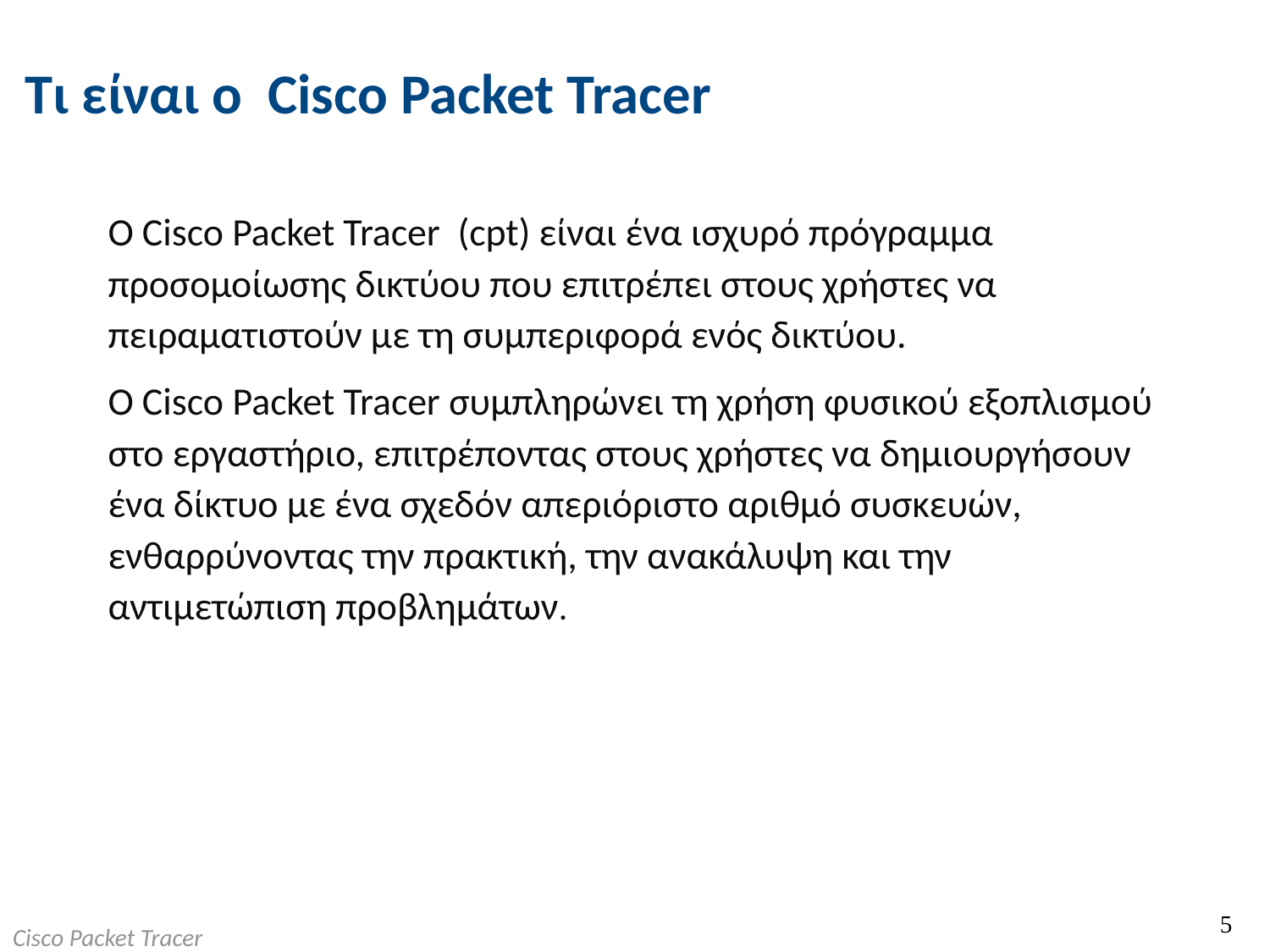

# Τι είναι ο  Cisco Packet Tracer
Ο Cisco Packet Tracer  (cpt) είναι ένα ισχυρό πρόγραμμα προσομοίωσης δικτύου που επιτρέπει στους χρήστες να πειραματιστούν με τη συμπεριφορά ενός δικτύου.
Ο Cisco Packet Tracer συμπληρώνει τη χρήση φυσικού εξοπλισμού στο εργαστήριο, επιτρέποντας στους χρήστες να δημιουργήσουν ένα δίκτυο με ένα σχεδόν απεριόριστο αριθμό συσκευών, ενθαρρύνοντας την πρακτική, την ανακάλυψη και την αντιμετώπιση προβλημάτων.

5
Cisco Packet Tracer